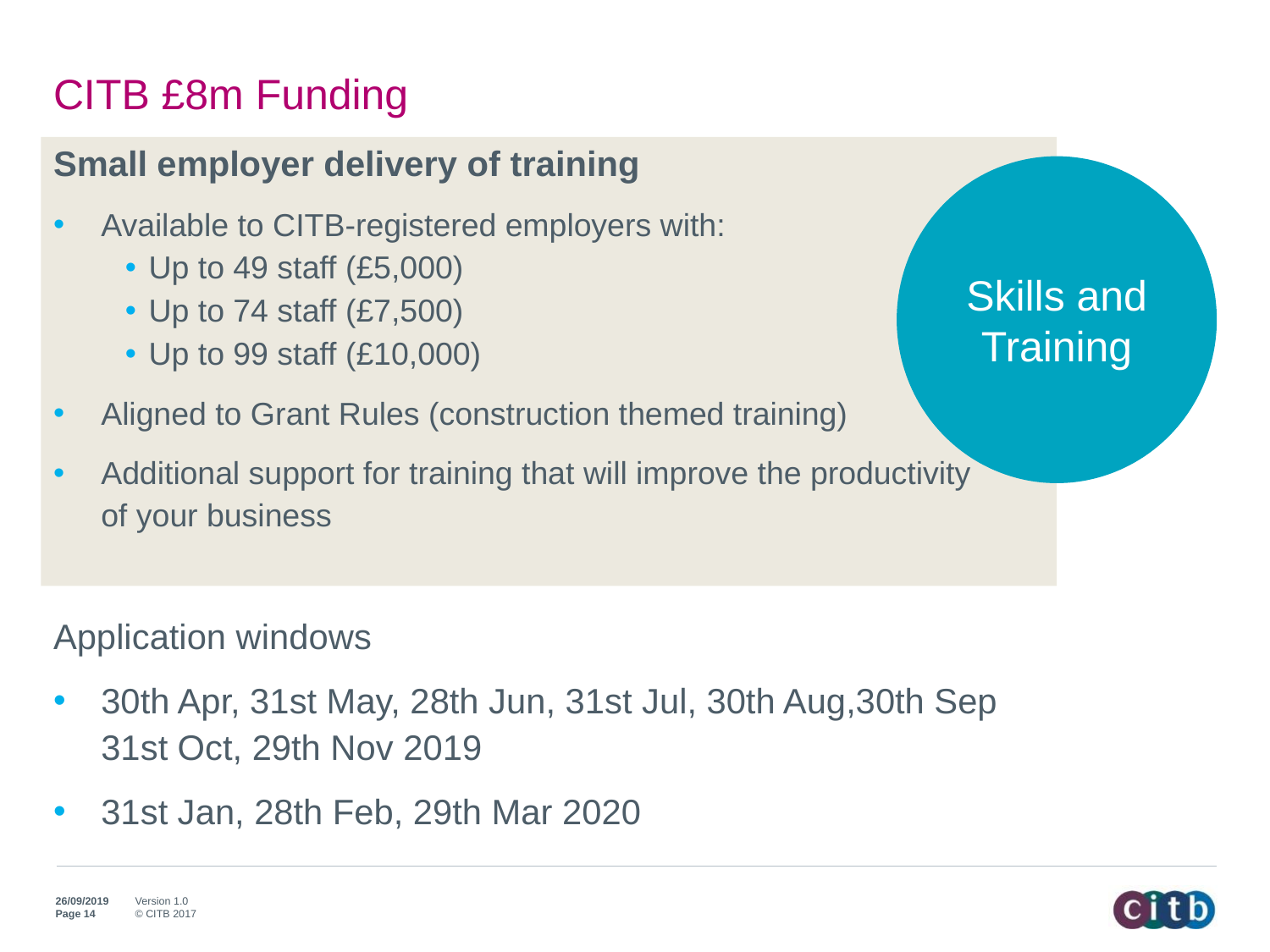

# CITB £8m Funding
Small employer delivery of training
Available to CITB-registered employers with:
Up to 49 staff (£5,000)
Up to 74 staff (£7,500)
Up to 99 staff (£10,000)
Aligned to Grant Rules (construction themed training)
Additional support for training that will improve the productivity      of your business

Application windows
30th Apr, 31st May, 28th Jun, 31st Jul, 30th Aug,30th Sep  31st Oct, 29th Nov 2019
31st Jan, 28th Feb, 29th Mar 2020
Skills and Training